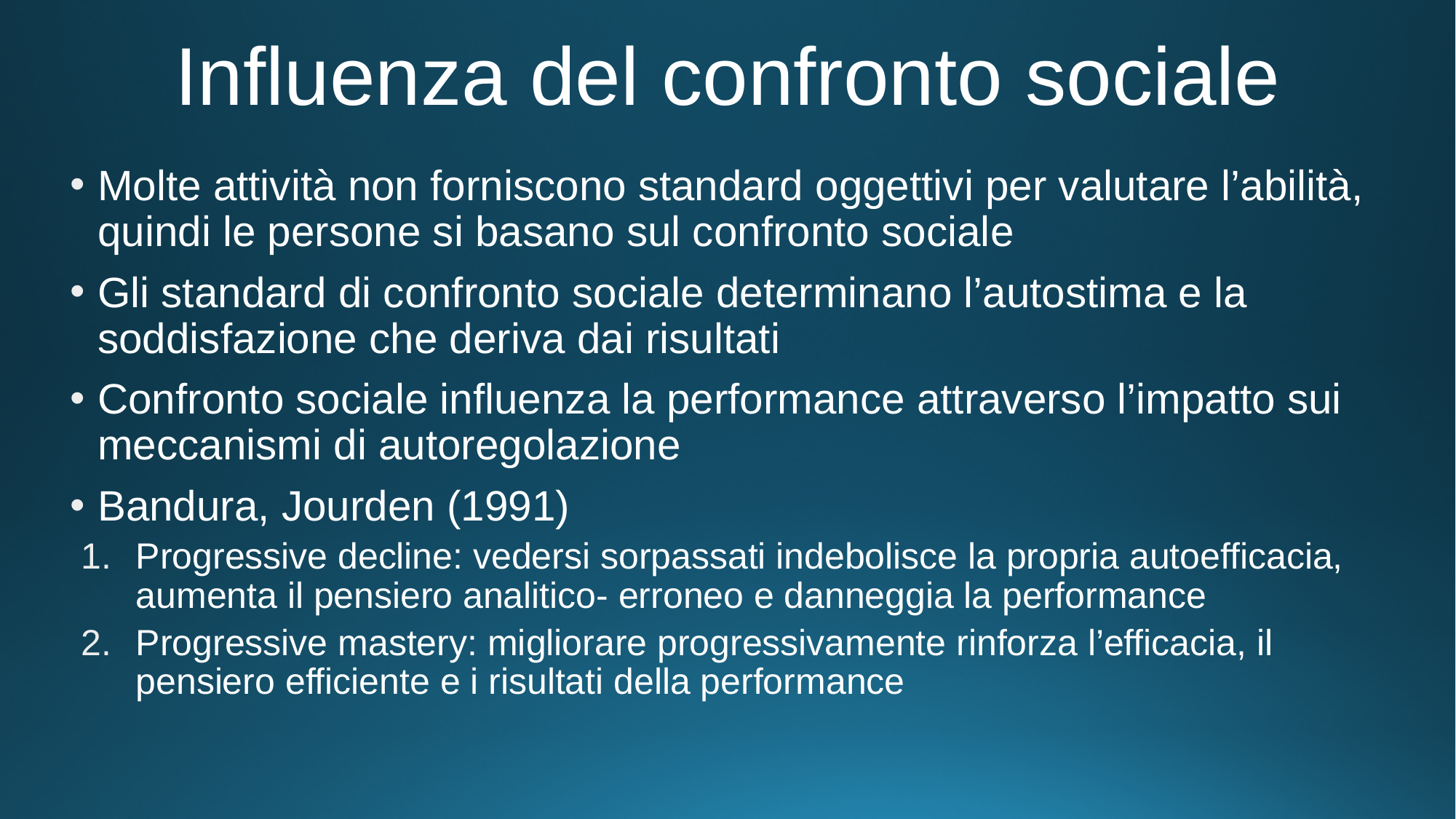

# Influenza del confronto sociale
Molte attività non forniscono standard oggettivi per valutare l’abilità, quindi le persone si basano sul confronto sociale
Gli standard di confronto sociale determinano l’autostima e la soddisfazione che deriva dai risultati
Confronto sociale influenza la performance attraverso l’impatto sui meccanismi di autoregolazione
Bandura, Jourden (1991)
Progressive decline: vedersi sorpassati indebolisce la propria autoefficacia, aumenta il pensiero analitico- erroneo e danneggia la performance
Progressive mastery: migliorare progressivamente rinforza l’efficacia, il pensiero efficiente e i risultati della performance